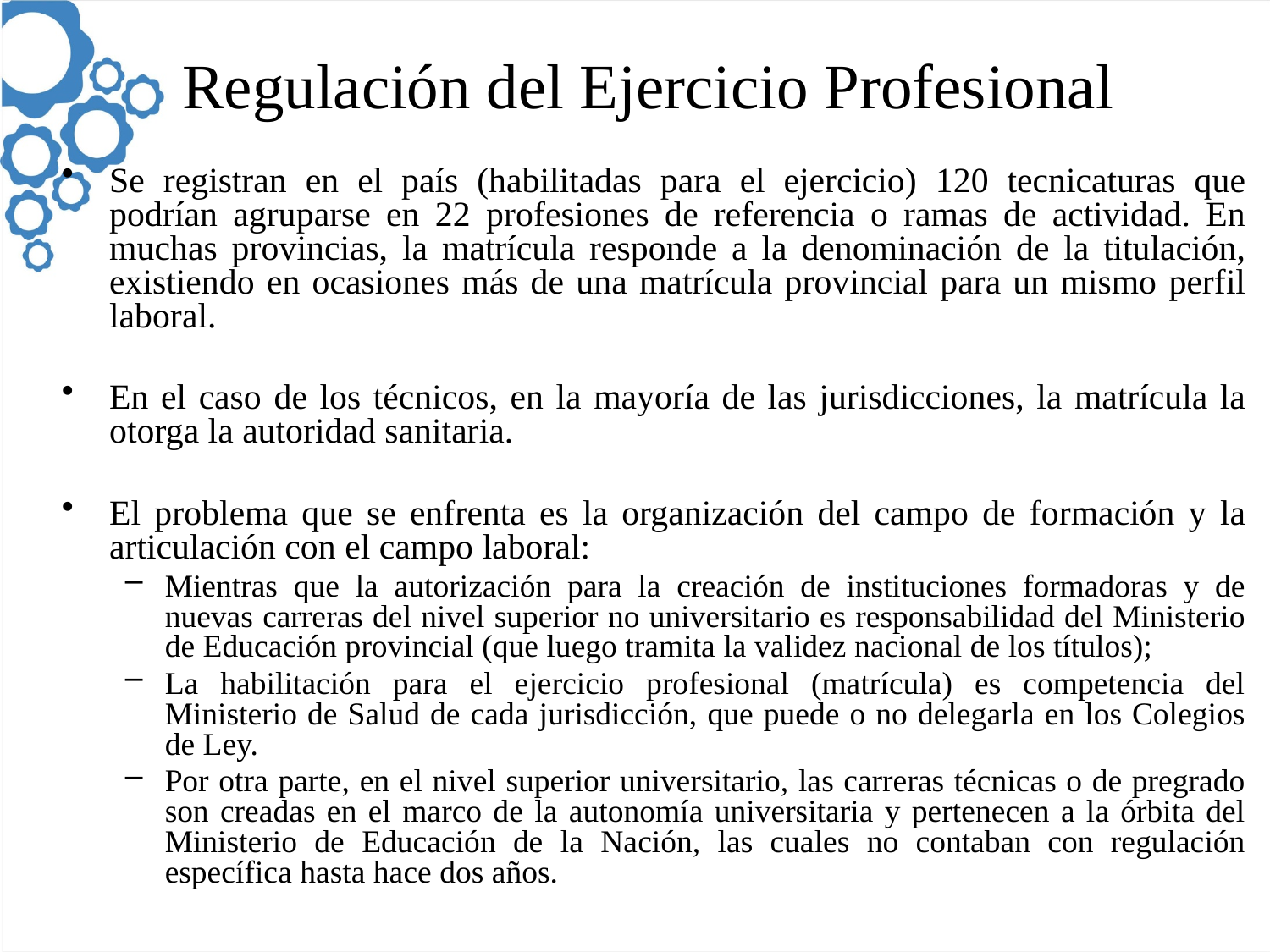

Regulación del Ejercicio Profesional
Se registran en el país (habilitadas para el ejercicio) 120 tecnicaturas que podrían agruparse en 22 profesiones de referencia o ramas de actividad. En muchas provincias, la matrícula responde a la denominación de la titulación, existiendo en ocasiones más de una matrícula provincial para un mismo perfil laboral.

En el caso de los técnicos, en la mayoría de las jurisdicciones, la matrícula la otorga la autoridad sanitaria.

El problema que se enfrenta es la organización del campo de formación y la articulación con el campo laboral:
Mientras que la autorización para la creación de instituciones formadoras y de nuevas carreras del nivel superior no universitario es responsabilidad del Ministerio de Educación provincial (que luego tramita la validez nacional de los títulos);
La habilitación para el ejercicio profesional (matrícula) es competencia del Ministerio de Salud de cada jurisdicción, que puede o no delegarla en los Colegios de Ley.
Por otra parte, en el nivel superior universitario, las carreras técnicas o de pregrado son creadas en el marco de la autonomía universitaria y pertenecen a la órbita del Ministerio de Educación de la Nación, las cuales no contaban con regulación específica hasta hace dos años.